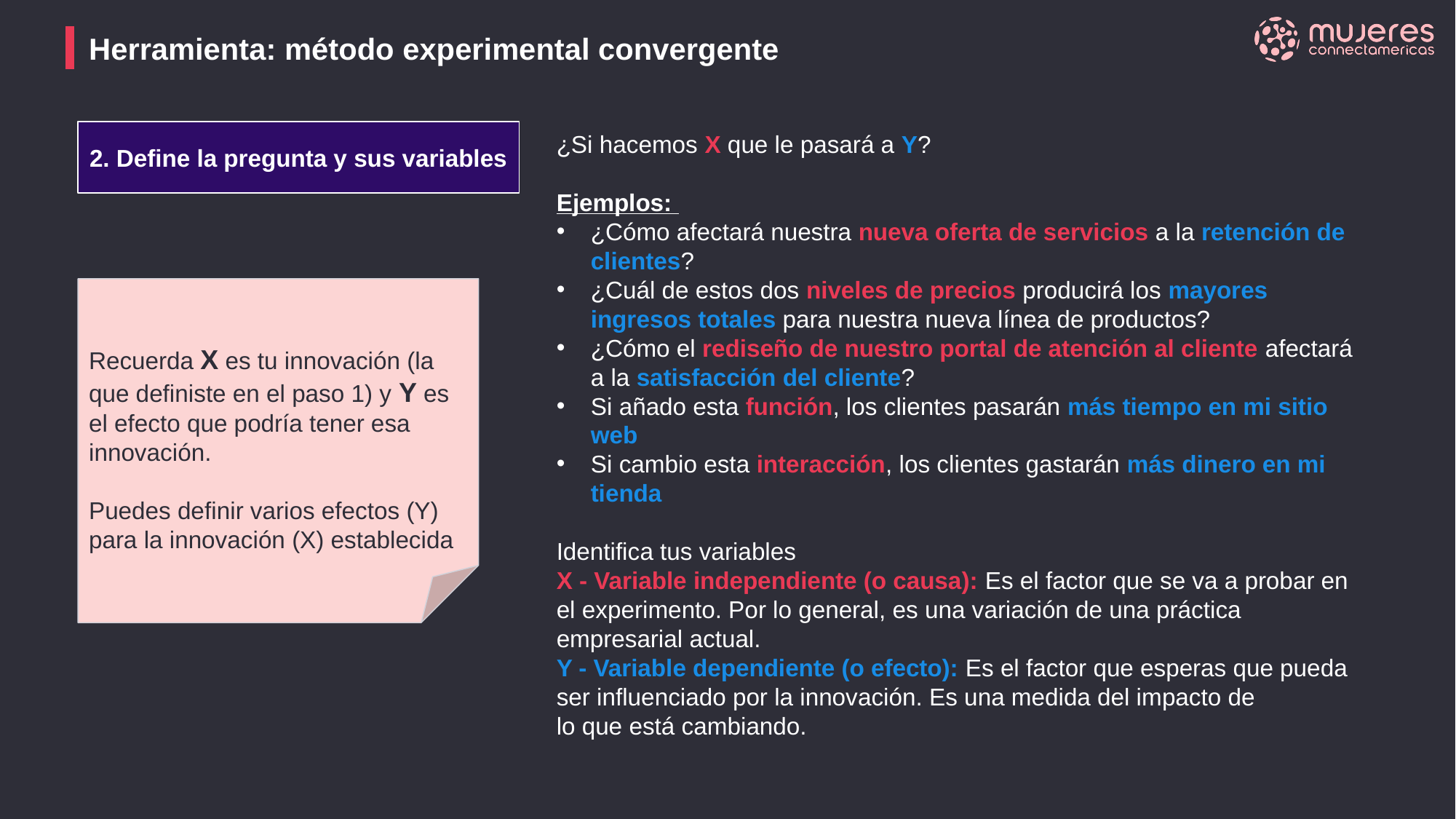

Herramienta: método experimental convergente
2. Define la pregunta y sus variables
¿Si hacemos X que le pasará a Y?

Ejemplos:
¿Cómo afectará nuestra nueva oferta de servicios a la retención de clientes?
¿Cuál de estos dos niveles de precios producirá los mayores ingresos totales para nuestra nueva línea de productos?
¿Cómo el rediseño de nuestro portal de atención al cliente afectará a la satisfacción del cliente?
Si añado esta función, los clientes pasarán más tiempo en mi sitio web
Si cambio esta interacción, los clientes gastarán más dinero en mi tienda

Identifica tus variables
X - Variable independiente (o causa): Es el factor que se va a probar en el experimento. Por lo general, es una variación de una práctica empresarial actual.
Y - Variable dependiente (o efecto): Es el factor que esperas que pueda ser influenciado por la innovación. Es una medida del impacto de
lo que está cambiando.

Recuerda X es tu innovación (la que definiste en el paso 1) y Y es el efecto que podría tener esa innovación.

Puedes definir varios efectos (Y) para la innovación (X) establecida